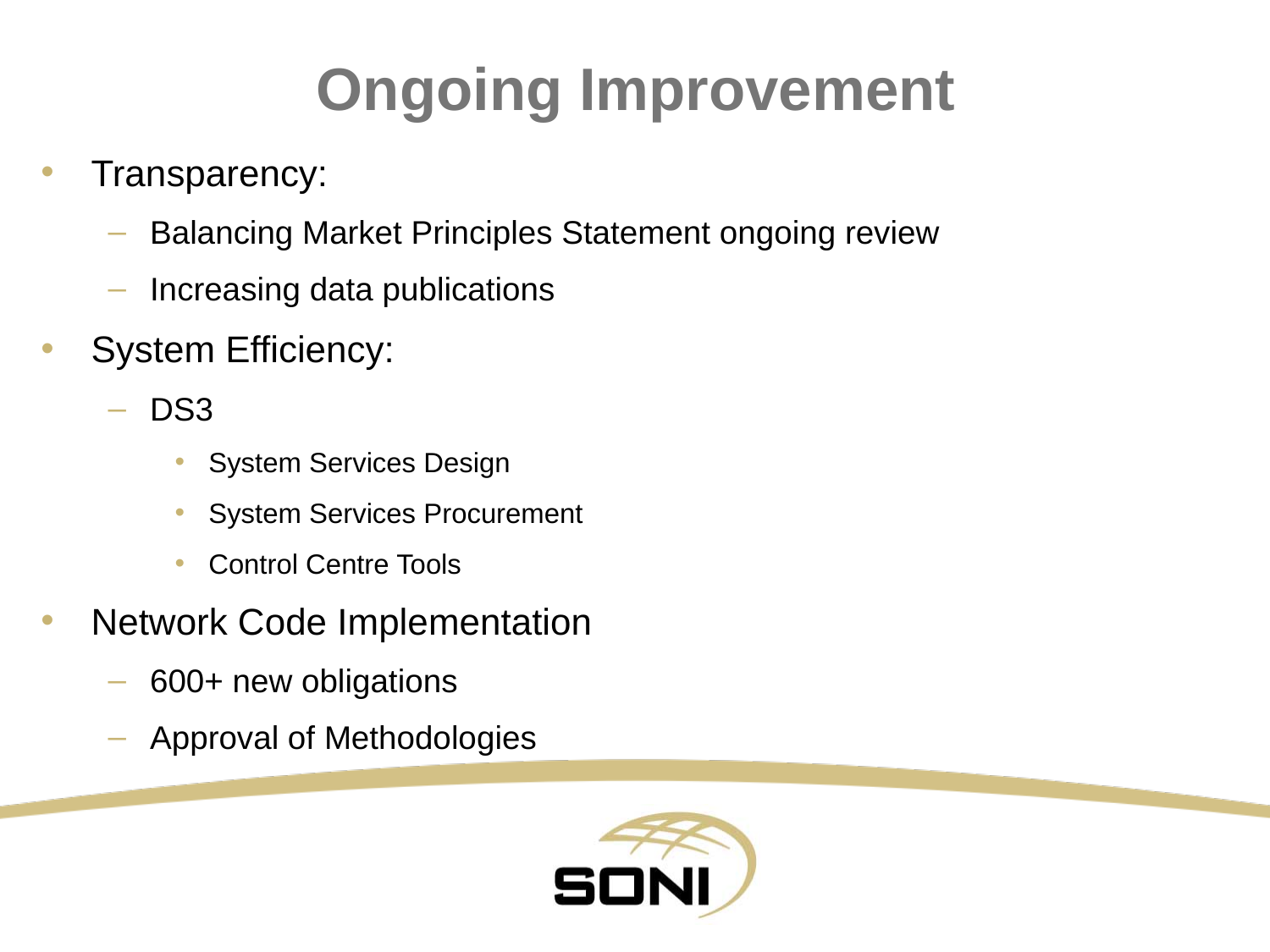

# Ongoing Improvement
Transparency:
Balancing Market Principles Statement ongoing review
Increasing data publications
System Efficiency:
DS3
System Services Design
System Services Procurement
Control Centre Tools
Network Code Implementation
600+ new obligations
Approval of Methodologies
33